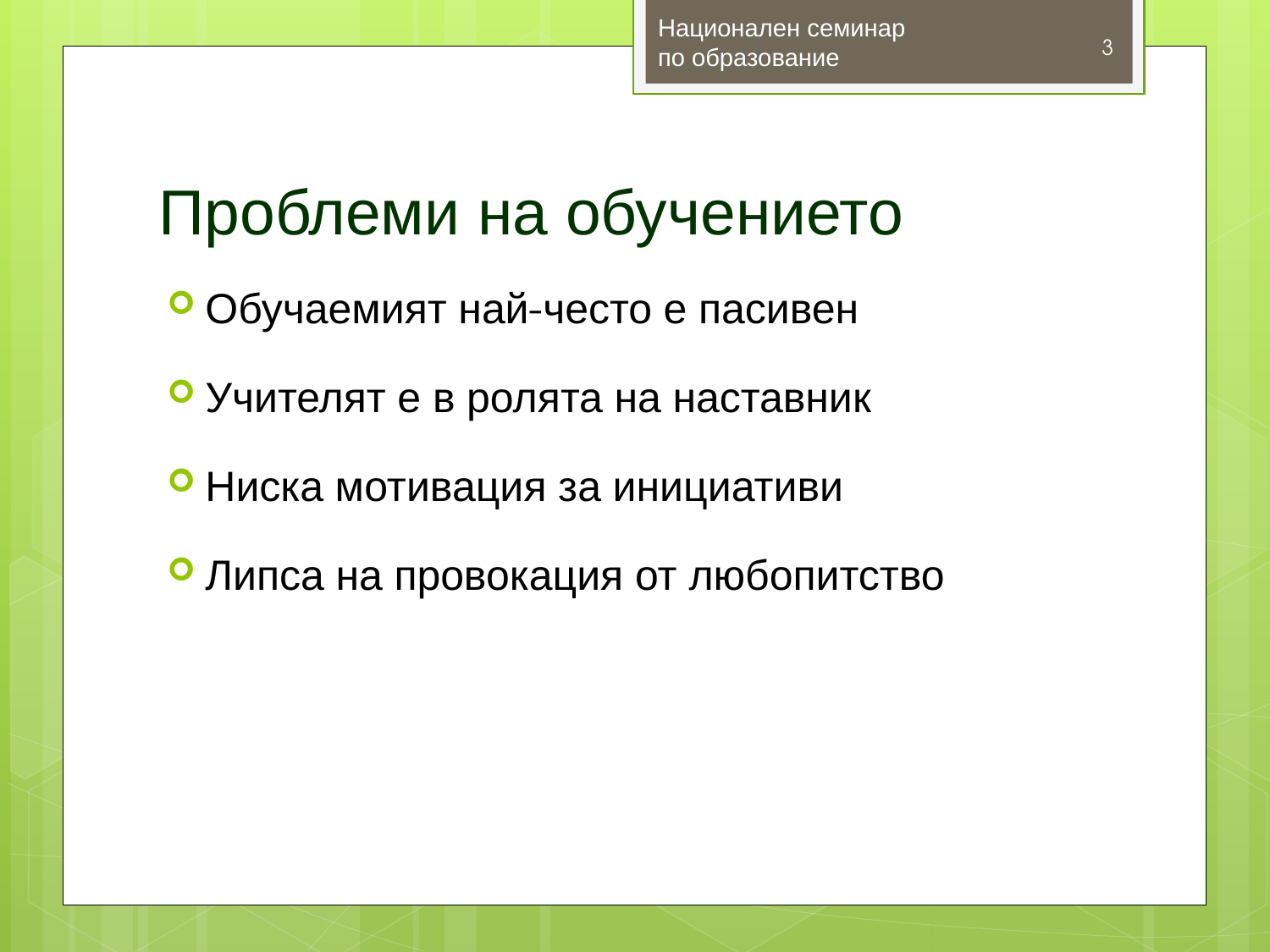

Национален семинар
по образование
3
# Проблеми на обучението
Обучаемият най-често е пасивен

Учителят е в ролята на наставник

Ниска мотивация за инициативи

Липса на провокация от любопитство